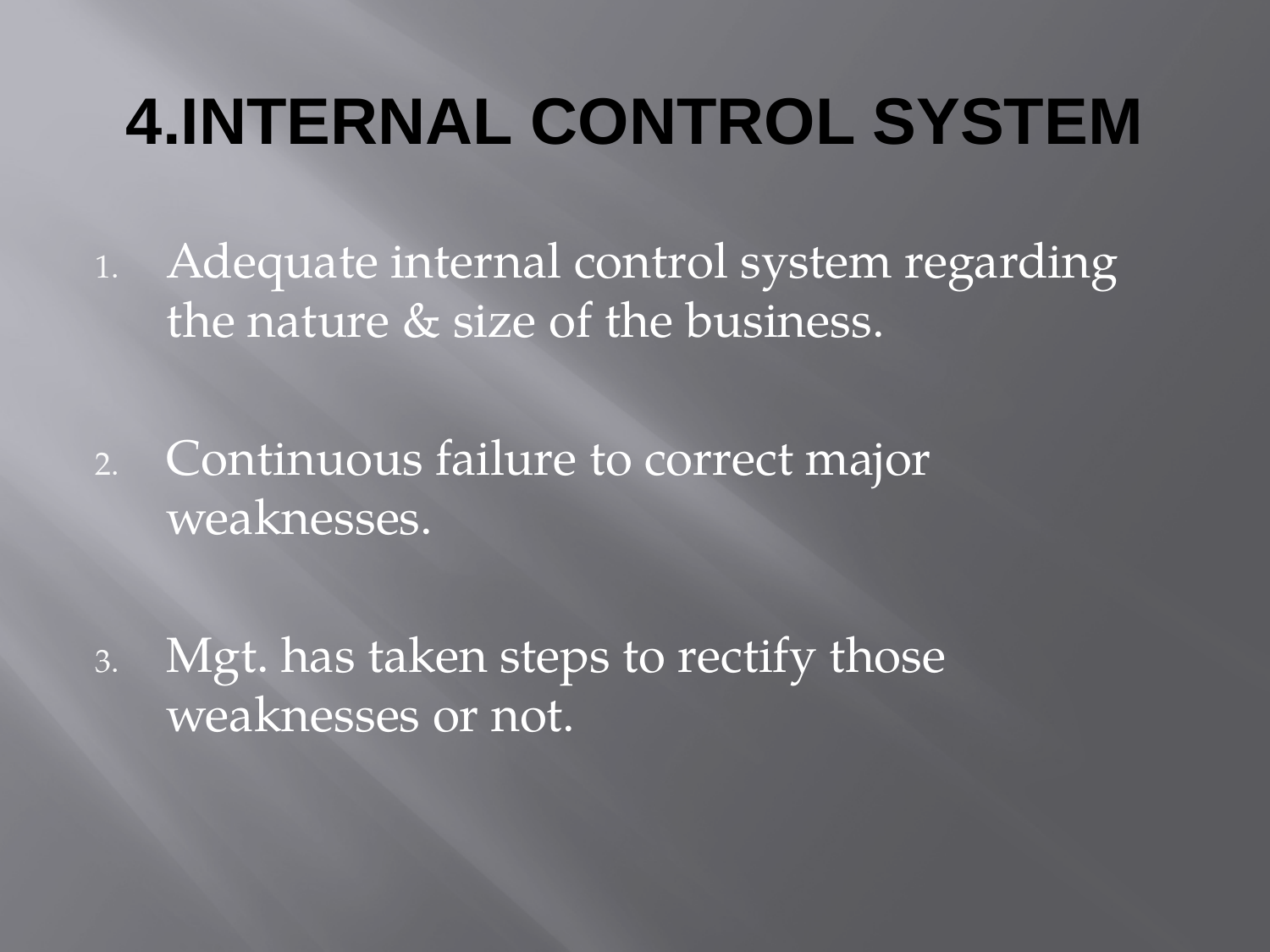

# 4.INTERNAL CONTROL SYSTEM
Adequate internal control system regarding the nature & size of the business.

Continuous failure to correct major weaknesses.

Mgt. has taken steps to rectify those weaknesses or not.